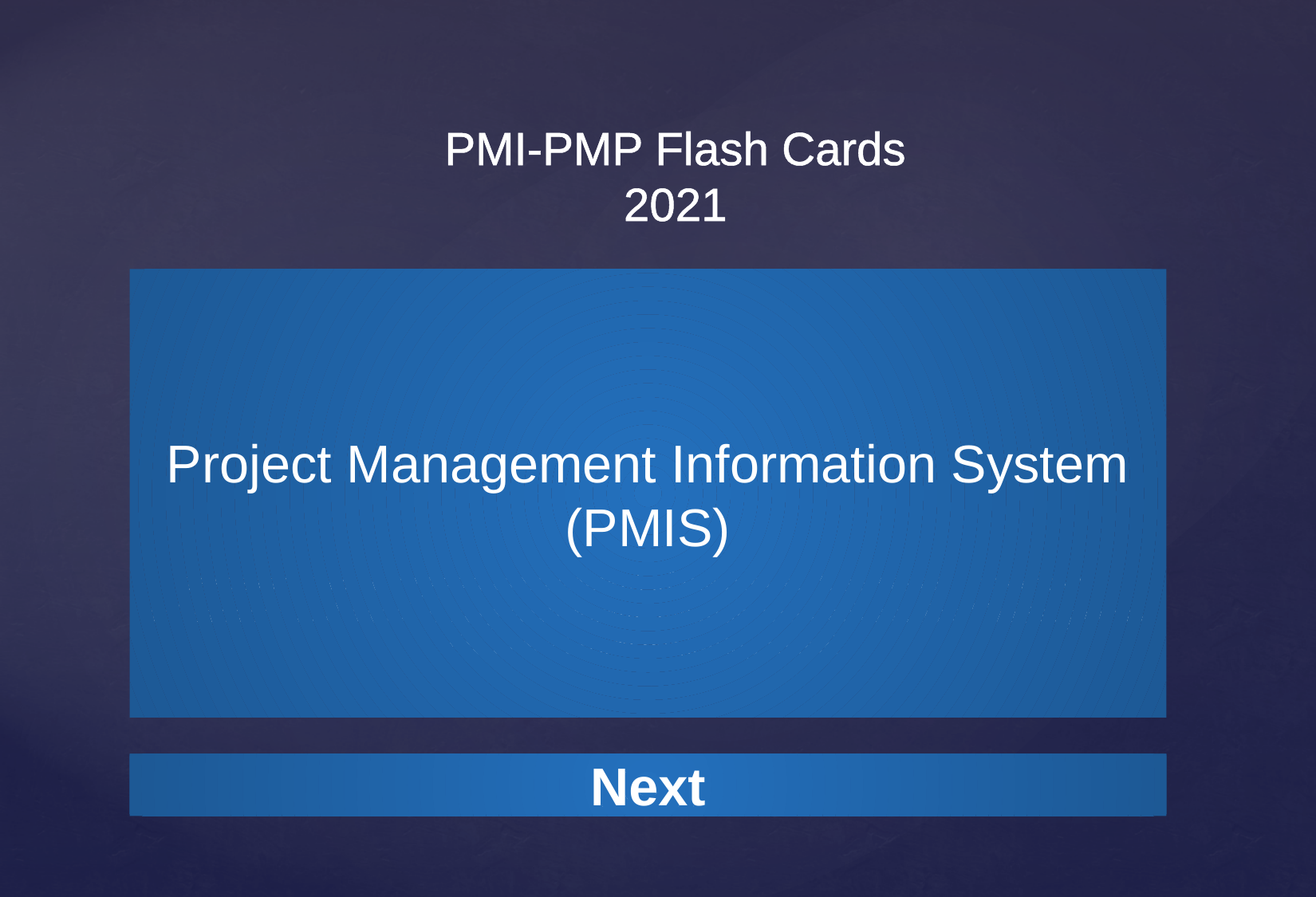

Project Management Information System (PMIS)
The system used to support management of the project. It serves as a repository for information and a tool to help with communication and tracking. The PMIS supports the project from beginning to end.
Next
Next
Next